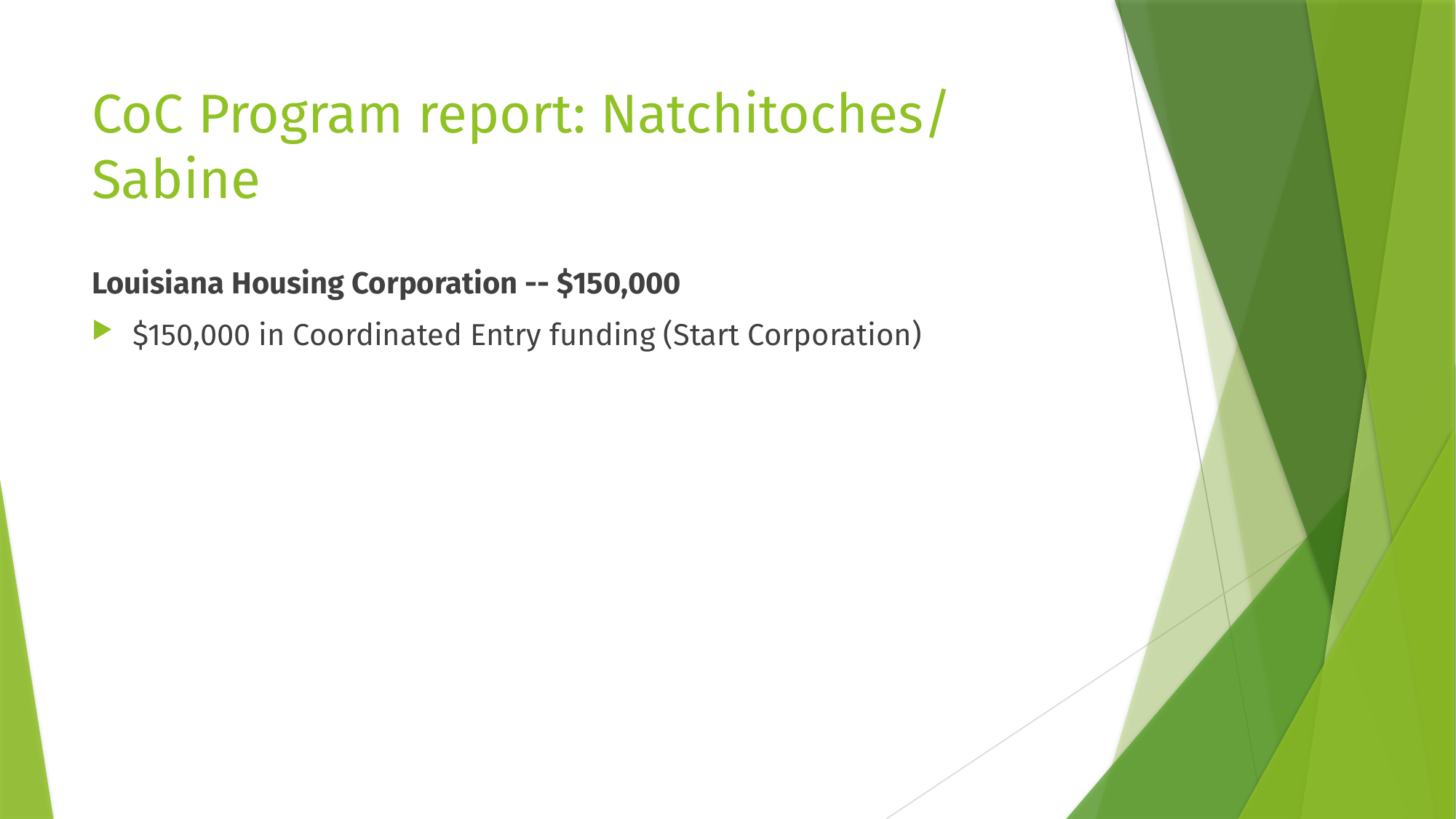

# CoC Program report: Natchitoches/ Sabine
Louisiana Housing Corporation -- $150,000
$150,000 in Coordinated Entry funding (Start Corporation)